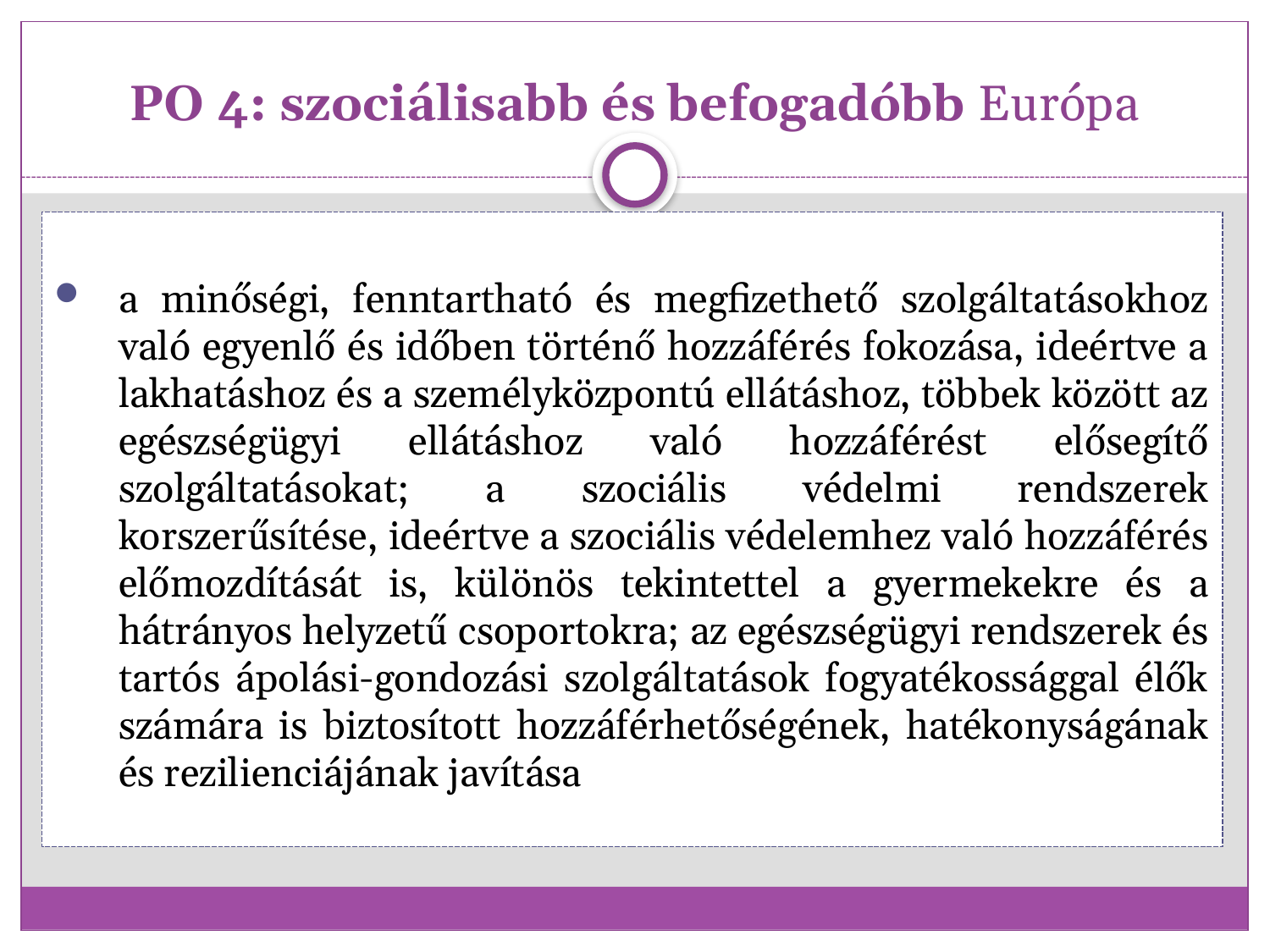

# PO 4: szociálisabb és befogadóbb Európa

a minőségi, fenntartható és megfizethető szolgáltatásokhoz való egyenlő és időben történő hozzáférés fokozása, ideértve a lakhatáshoz és a személyközpontú ellátáshoz, többek között az egészségügyi ellátáshoz való hozzáférést elősegítő szolgáltatásokat; a szociális védelmi rendszerek korszerűsítése, ideértve a szociális védelemhez való hozzáférés előmozdítását is, különös tekintettel a gyermekekre és a hátrányos helyzetű csoportokra; az egészségügyi rendszerek és tartós ápolási-gondozási szolgáltatások fogyatékossággal élők számára is biztosított hozzáférhetőségének, hatékonyságának és rezilienciájának javítása